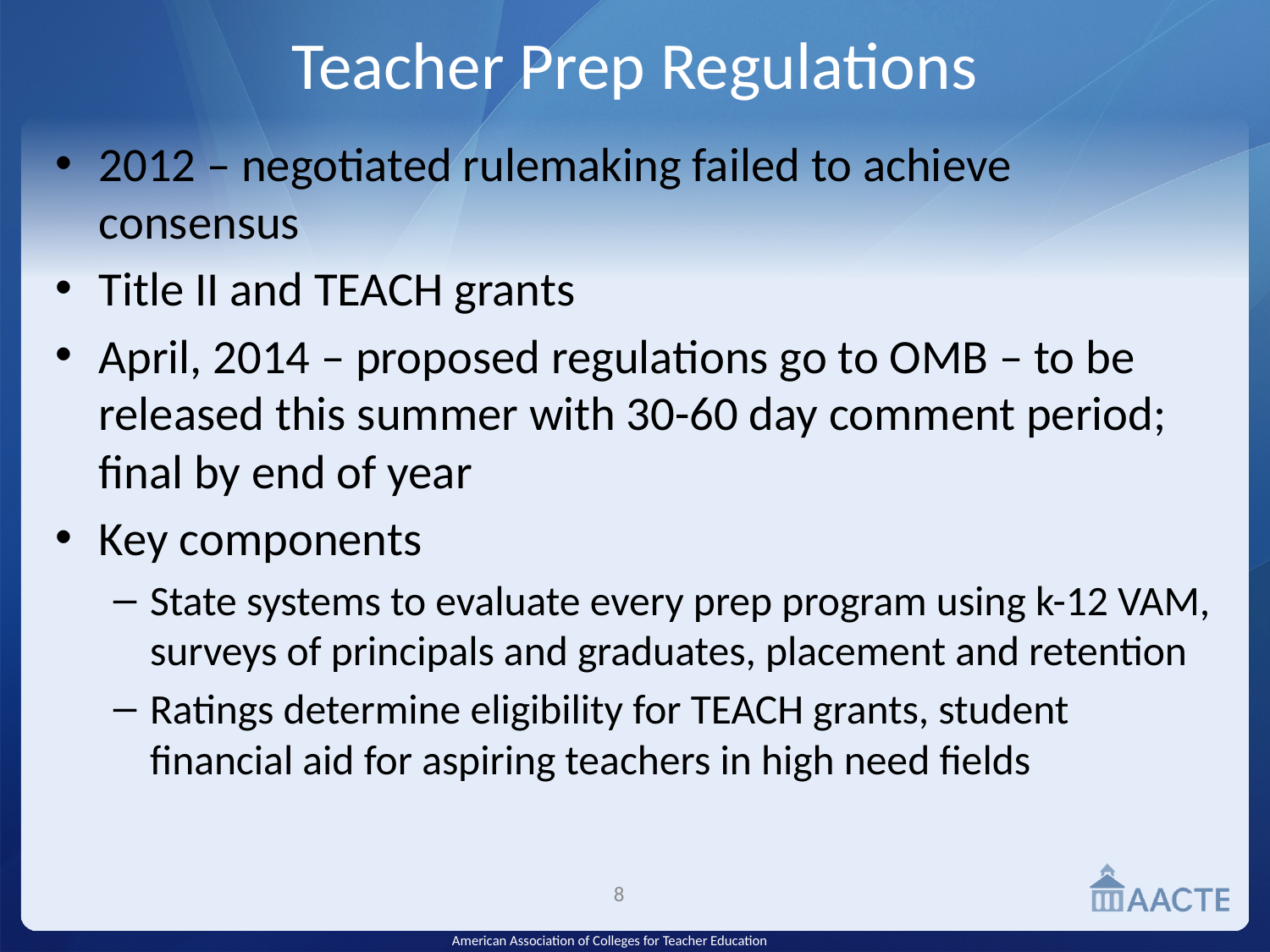

# Teacher Prep Regulations
2012 – negotiated rulemaking failed to achieve consensus
Title II and TEACH grants
April, 2014 – proposed regulations go to OMB – to be released this summer with 30-60 day comment period; final by end of year
Key components
State systems to evaluate every prep program using k-12 VAM, surveys of principals and graduates, placement and retention
Ratings determine eligibility for TEACH grants, student financial aid for aspiring teachers in high need fields
8